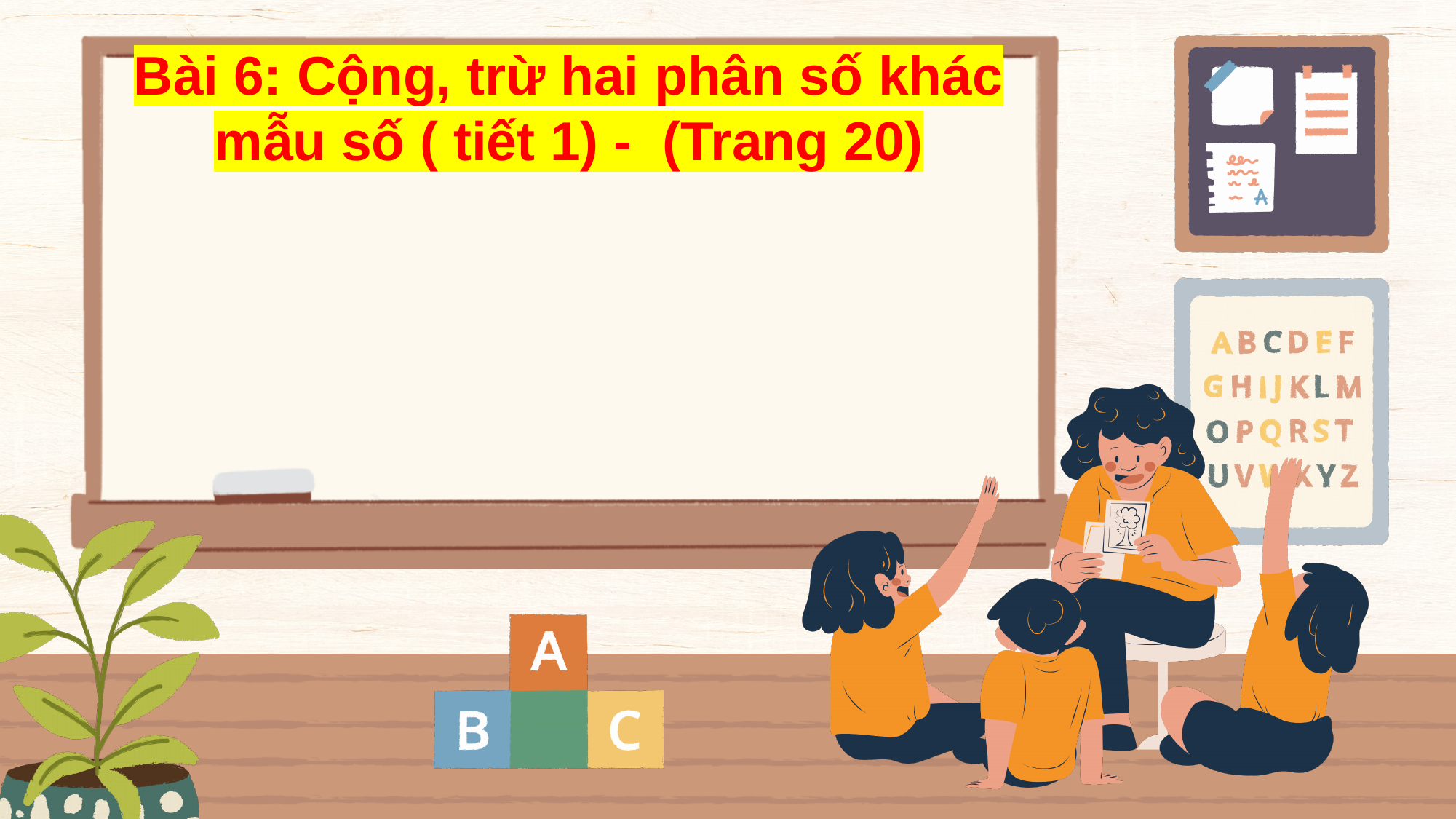

Bài 6: Cộng, trừ hai phân số khác mẫu số ( tiết 1) -  (Trang 20)